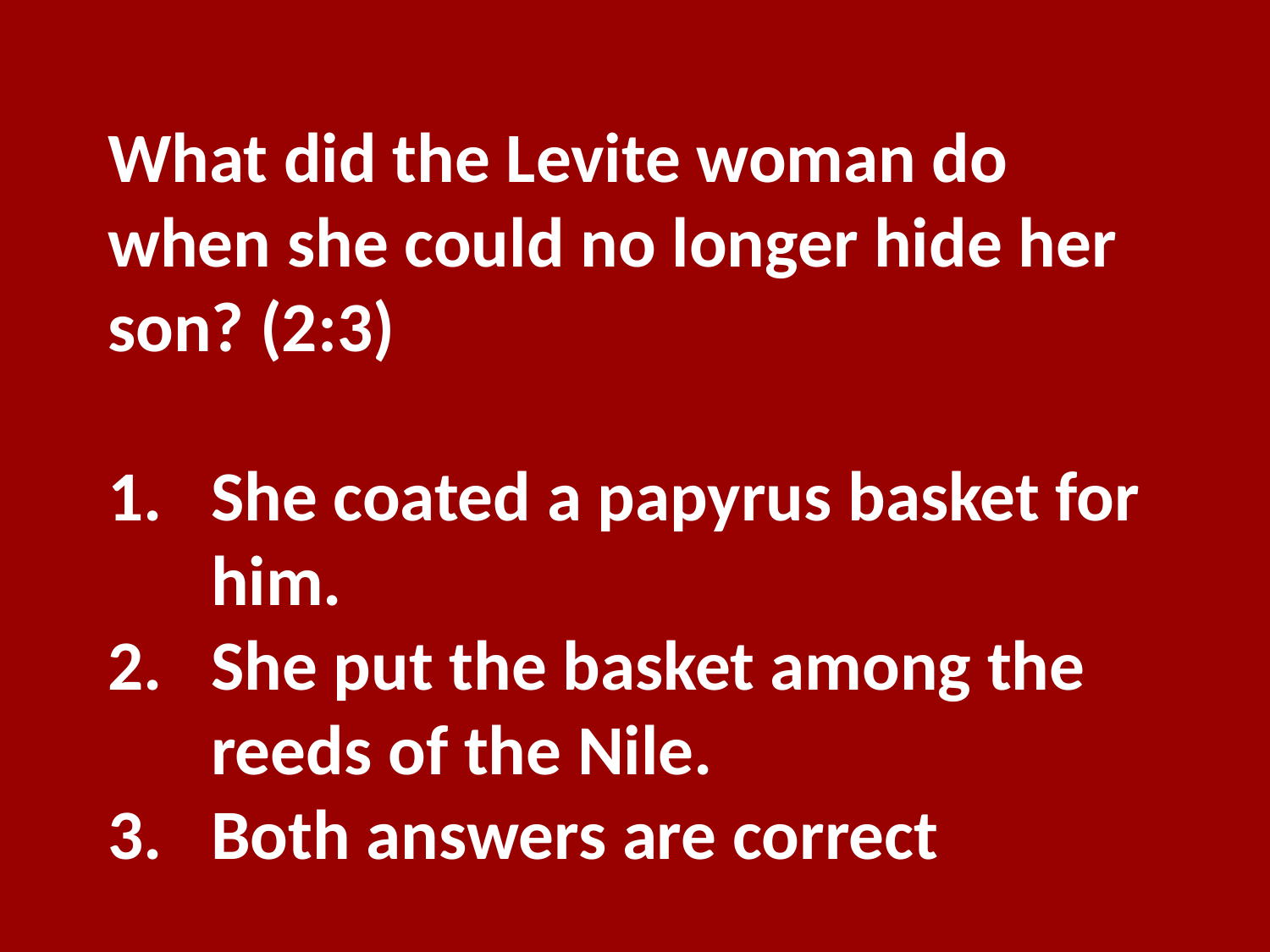

What did the Levite woman do when she could no longer hide her son? (2:3)

She coated a papyrus basket for him.
She put the basket among the reeds of the Nile.
Both answers are correct